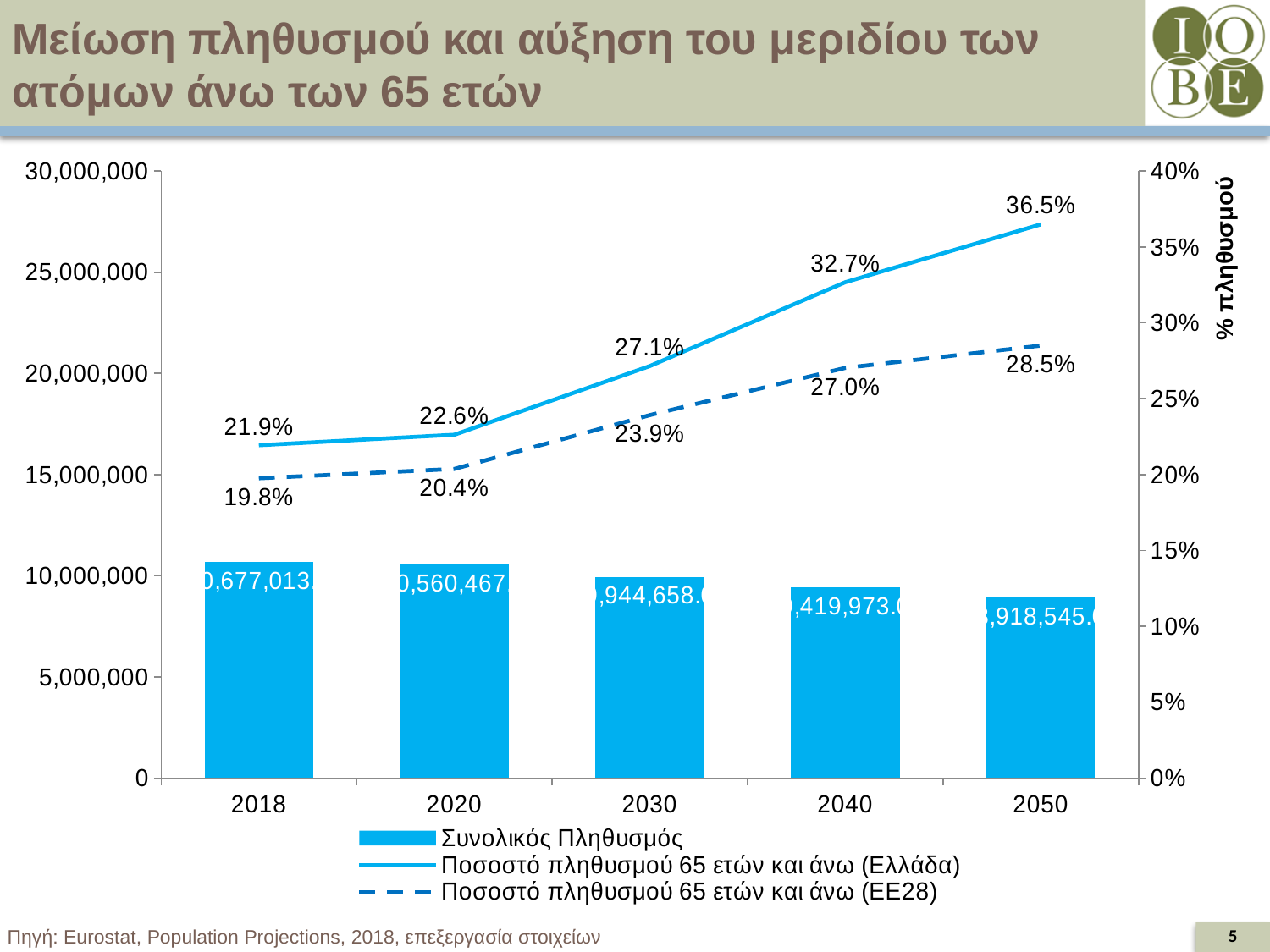

# Μείωση πληθυσμού και αύξηση του μεριδίου των ατόμων άνω των 65 ετών

### Chart

| Category | Συνολικός Πληθυσμός | Ποσοστό πληθυσμού 65 ετών και άνω (Ελλάδα) | Ποσοστό πληθυσμού 65 ετών και άνω (ΕΕ28) |
|---|---|---|---|
| 2018 | 10677013.0 | 0.21925448625004 | 0.19752921379214 |
| 2020 | 10560467.0 | 0.22620950380319355 | 0.2036551595107635 |
| 2030 | 9944658.0 | 0.2714827397784821 | 0.2391580612955527 |
| 2040 | 9419973.0 | 0.3267441424725952 | 0.2702553974510467 |
| 2050 | 8918545.0 | 0.36489416154765153 | 0.28493864688785586 |
Πηγή: Eurostat, Population Projections, 2018, επεξεργασία στοιχείων ΙΟΒΕ
5